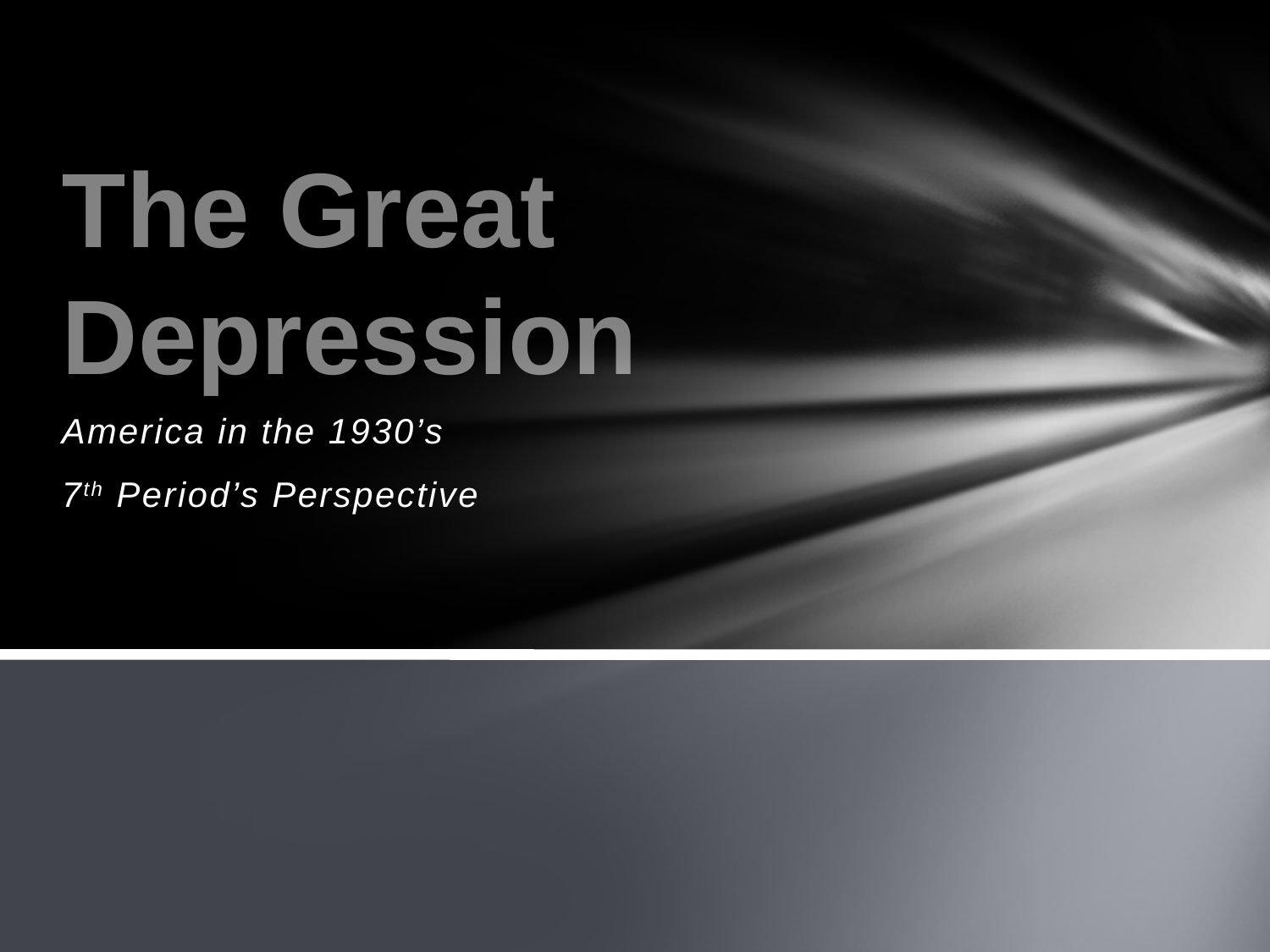

# The Great Depression
America in the 1930’s
7th Period’s Perspective